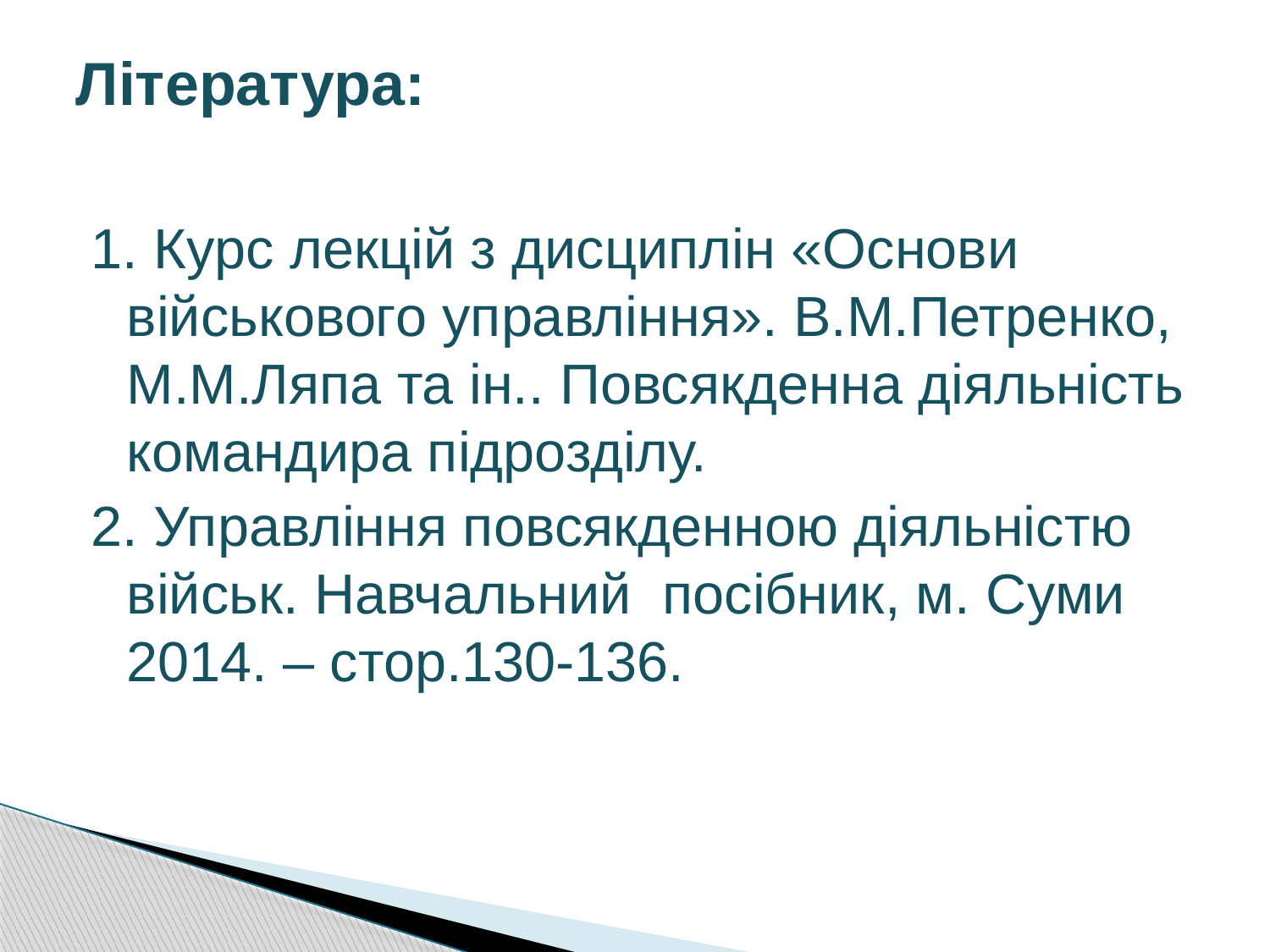

# Література:
1. Курс лекцій з дисциплін «Основи військового управління». В.М.Петренко, М.М.Ляпа та ін.. Повсякденна діяльність командира підрозділу.
2. Управління повсякденною діяльністю військ. Навчальний  посібник, м. Суми 2014. – стор.130-136.